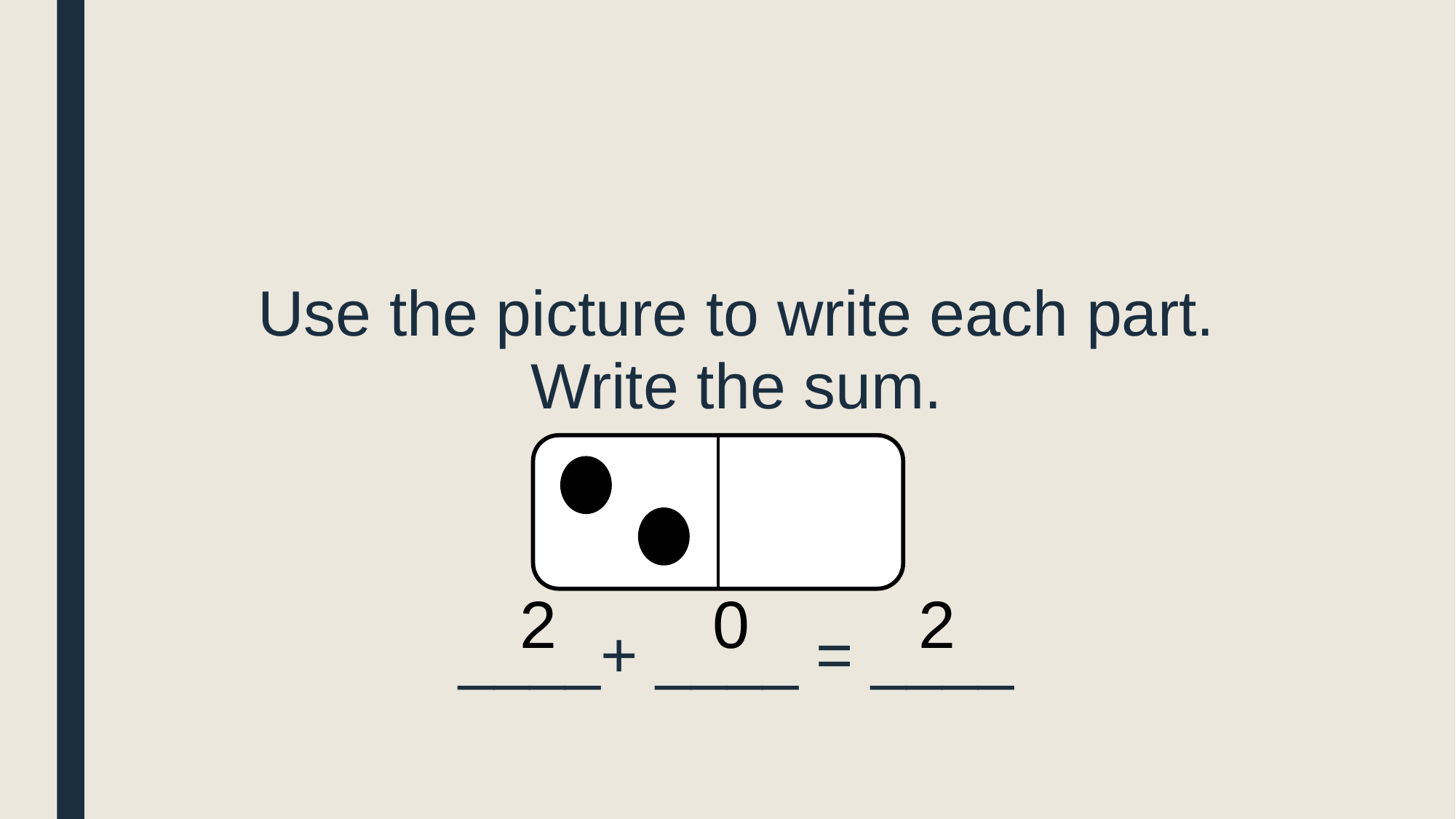

Use the picture to write each part. Write the sum.

____+ ____ = ____

2
2
0